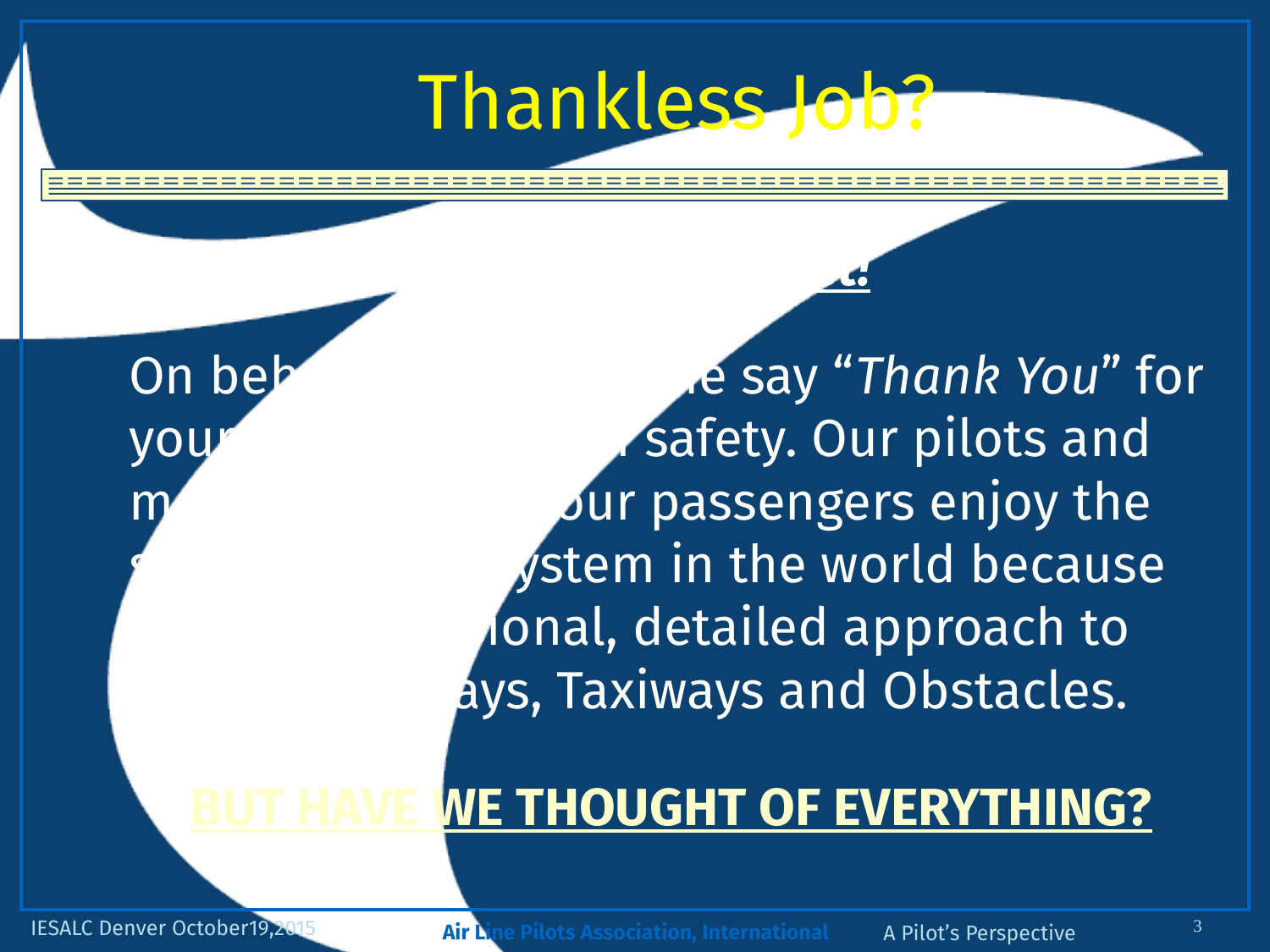

# Thankless Job?
First Things First!

On behalf of ALPA, let me say “Thank You” for your work in aviation safety. Our pilots and most importantly our passengers enjoy the safest aviation system in the world because of your professional, detailed approach to lighting Runways, Taxiways and Obstacles.

BUT HAVE WE THOUGHT OF EVERYTHING?